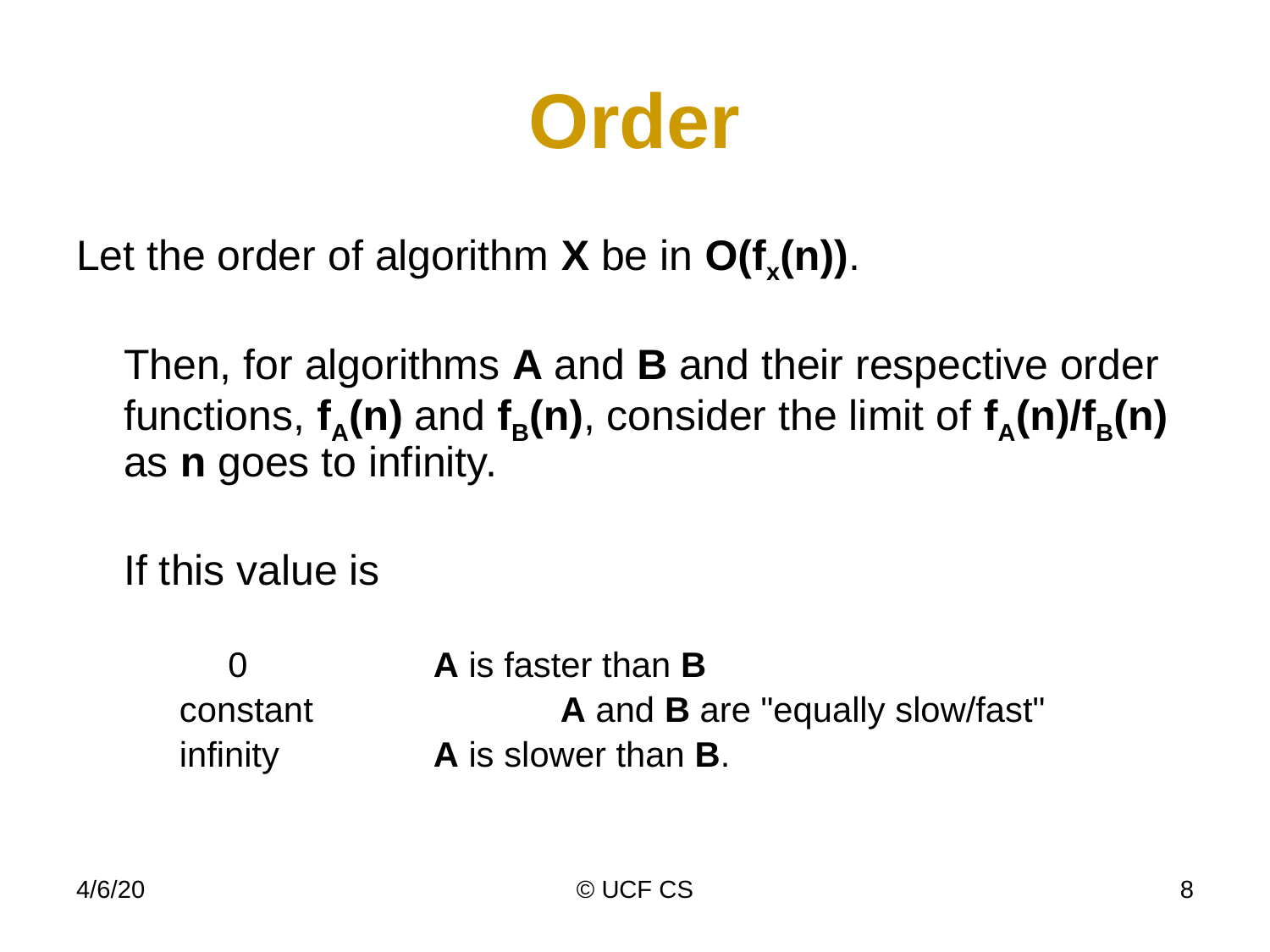

# Order
Let the order of algorithm X be in O(fx(n)).

	Then, for algorithms A and B and their respective order functions, fA(n) and fB(n), consider the limit of fA(n)/fB(n) as n goes to infinity.

	If this value is

	     0 		A is faster than B
	constant 		A and B are "equally slow/fast"
	infinity  		A is slower than B.
4/6/20
© UCF CS
8